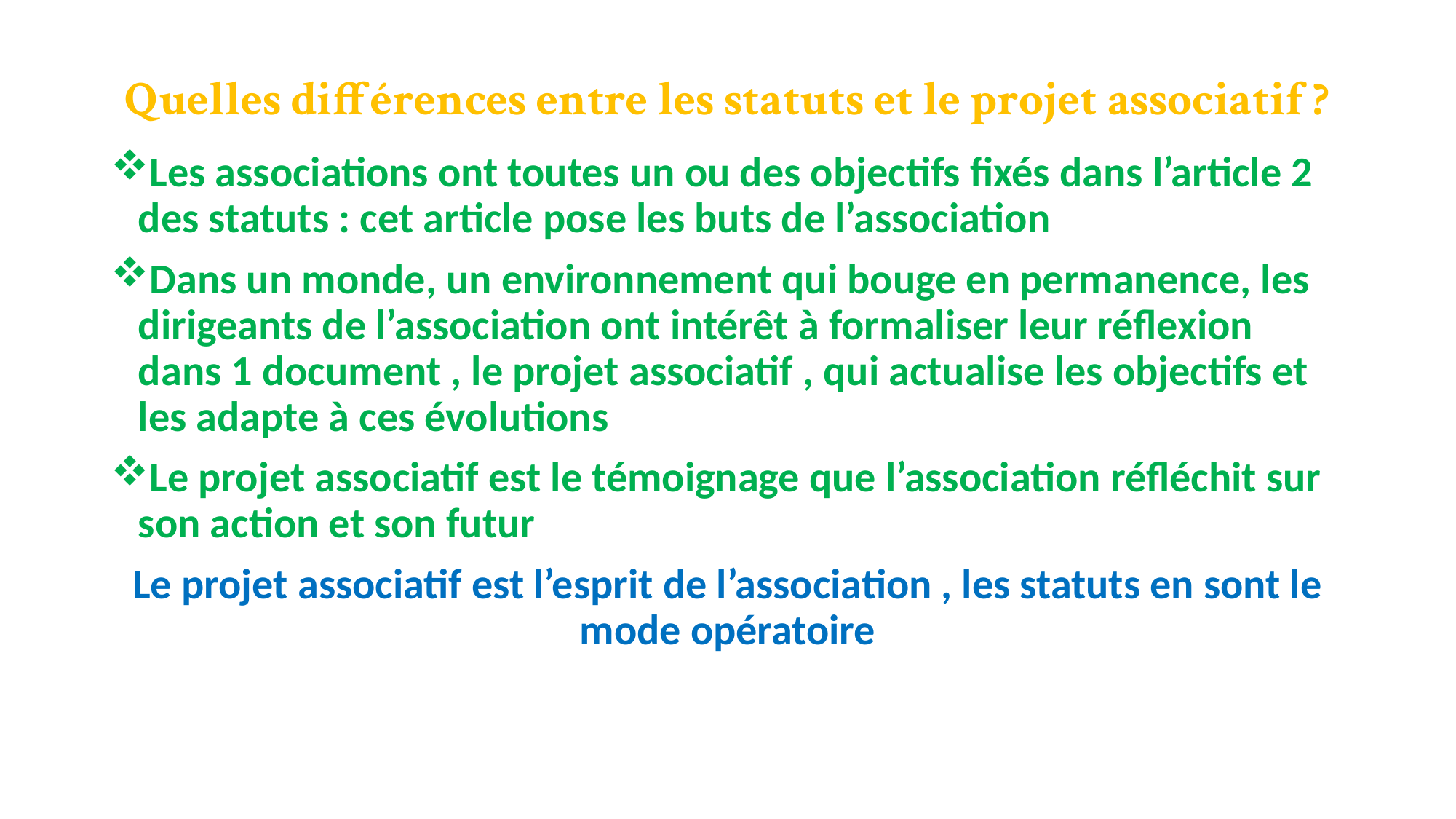

# Quelles différences entre les statuts et le projet associatif ?
Les associations ont toutes un ou des objectifs fixés dans l’article 2 des statuts : cet article pose les buts de l’association
Dans un monde, un environnement qui bouge en permanence, les dirigeants de l’association ont intérêt à formaliser leur réflexion dans 1 document , le projet associatif , qui actualise les objectifs et les adapte à ces évolutions
Le projet associatif est le témoignage que l’association réfléchit sur son action et son futur
Le projet associatif est l’esprit de l’association , les statuts en sont le mode opératoire